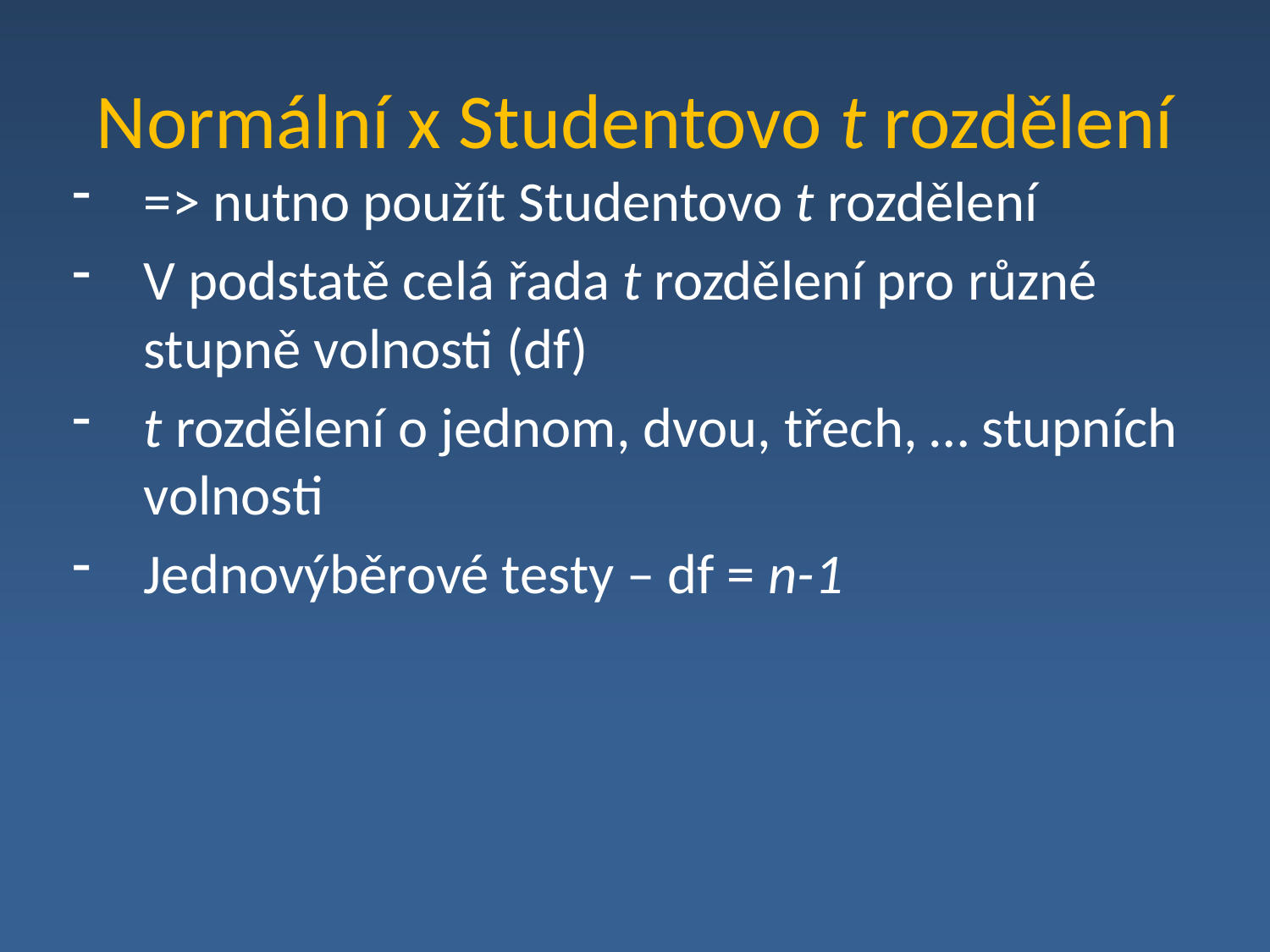

# Normální x Studentovo t rozdělení
=> nutno použít Studentovo t rozdělení
V podstatě celá řada t rozdělení pro různé stupně volnosti (df)
t rozdělení o jednom, dvou, třech, … stupních volnosti
Jednovýběrové testy – df = n-1